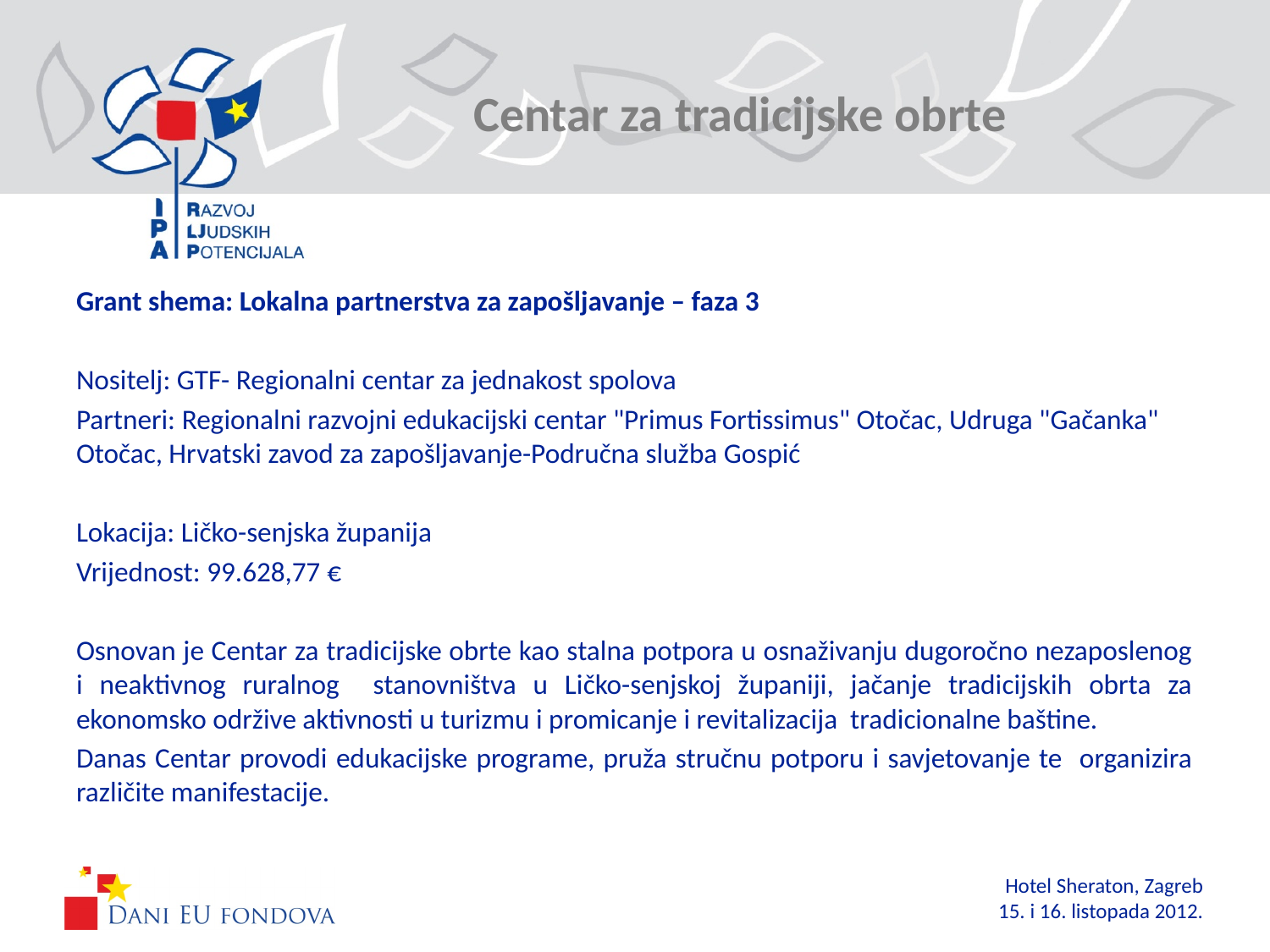

# Centar za tradicijske obrte
Grant shema: Lokalna partnerstva za zapošljavanje – faza 3

Nositelj: GTF- Regionalni centar za jednakost spolova
Partneri: Regionalni razvojni edukacijski centar "Primus Fortissimus" Otočac, Udruga "Gačanka" Otočac, Hrvatski zavod za zapošljavanje-Područna služba Gospić

Lokacija: Ličko-senjska županija
Vrijednost: 99.628,77 €

Osnovan je Centar za tradicijske obrte kao stalna potpora u osnaživanju dugoročno nezaposlenog i neaktivnog ruralnog  stanovništva u Ličko-senjskoj županiji, jačanje tradicijskih obrta za ekonomsko održive aktivnosti u turizmu i promicanje i revitalizacija  tradicionalne baštine.
Danas Centar provodi edukacijske programe, pruža stručnu potporu i savjetovanje te  organizira različite manifestacije.